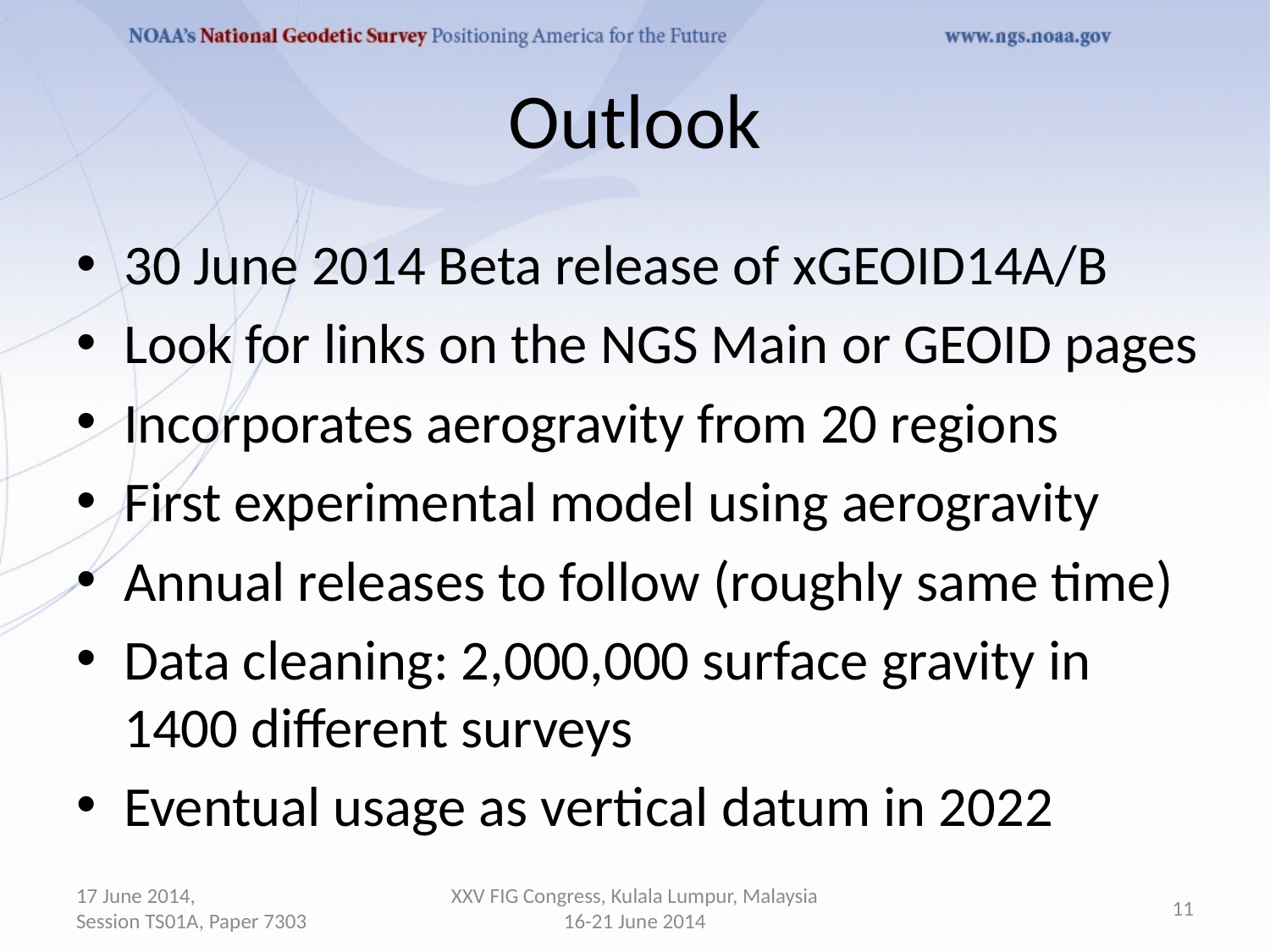

# Outlook
30 June 2014 Beta release of xGEOID14A/B
Look for links on the NGS Main or GEOID pages
Incorporates aerogravity from 20 regions
First experimental model using aerogravity
Annual releases to follow (roughly same time)
Data cleaning: 2,000,000 surface gravity in 1400 different surveys
Eventual usage as vertical datum in 2022
17 June 2014,                         Session TS01A, Paper 7303
XXV FIG Congress, Kulala Lumpur, Malaysia 16-21 June 2014
11